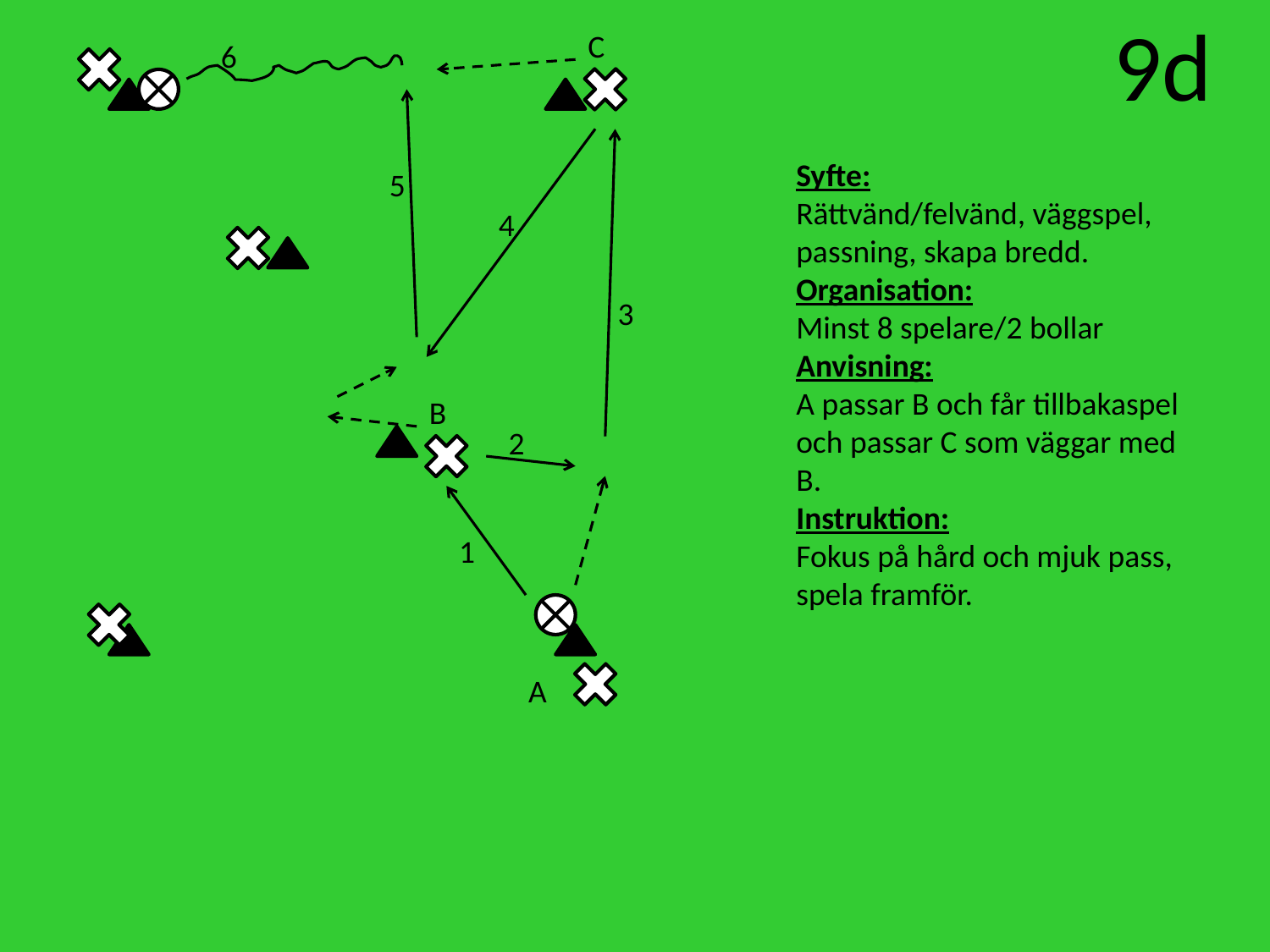

9d
C
6

Syfte:
Rättvänd/felvänd, väggspel, passning, skapa bredd.
Organisation:
Minst 8 spelare/2 bollar
Anvisning:
A passar B och får tillbakaspel och passar C som väggar med B.
Instruktion:
Fokus på hård och mjuk pass, spela framför.
5
4

3
B
2

1

A